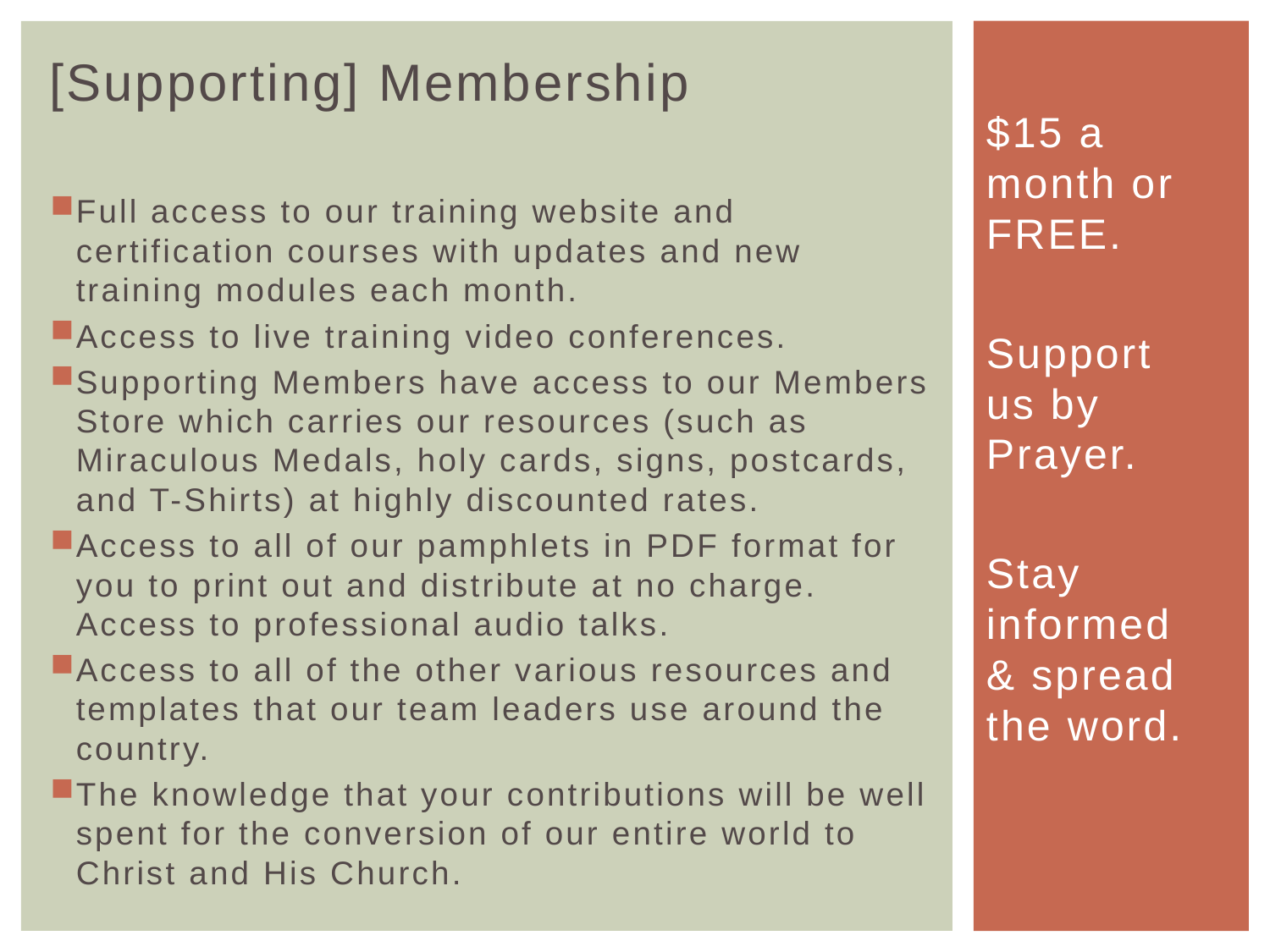

[Supporting] Membership

Full access to our training website and certification courses with updates and new training modules each month.
Access to live training video conferences.
Supporting Members have access to our Members Store which carries our resources (such as Miraculous Medals, holy cards, signs, postcards, and T-Shirts) at highly discounted rates.
Access to all of our pamphlets in PDF format for you to print out and distribute at no charge. Access to professional audio talks.
Access to all of the other various resources and templates that our team leaders use around the country.
The knowledge that your contributions will be well spent for the conversion of our entire world to Christ and His Church.

$15 a month or FREE.

Support us by Prayer.

Stay informed & spread the word.